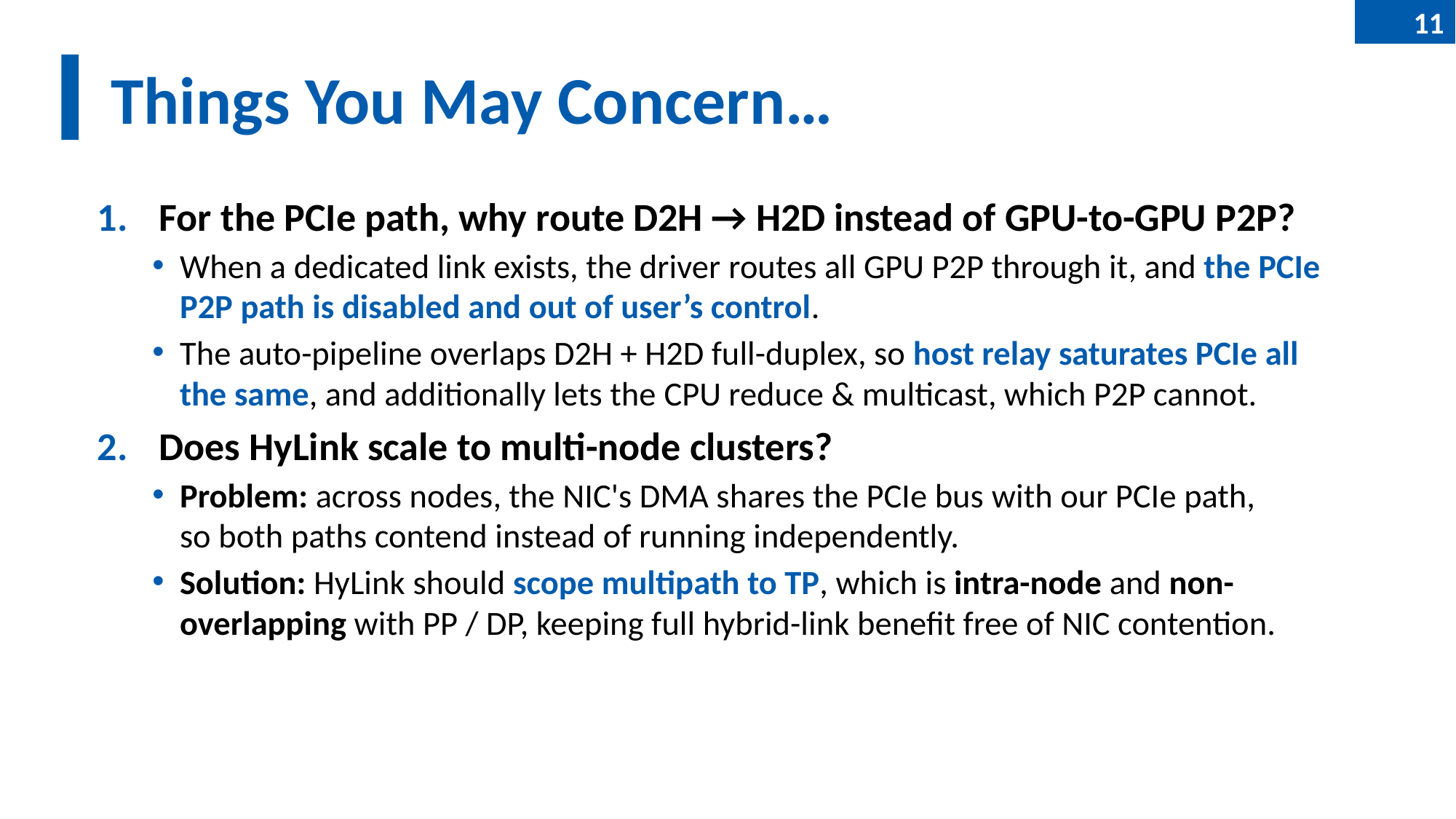

11
# Things You May Concern…
For the PCIe path, why route D2H → H2D instead of GPU-to-GPU P2P?
When a dedicated link exists, the driver routes all GPU P2P through it, and the PCIe P2P path is disabled and out of user’s control.
The auto-pipeline overlaps D2H + H2D full-duplex, so host relay saturates PCIe all the same, and additionally lets the CPU reduce & multicast, which P2P cannot.
Does HyLink scale to multi-node clusters?
Problem: across nodes, the NIC's DMA shares the PCIe bus with our PCIe path, so both paths contend instead of running independently.
Solution: HyLink should scope multipath to TP, which is intra-node and non-overlapping with PP / DP, keeping full hybrid-link benefit free of NIC contention.